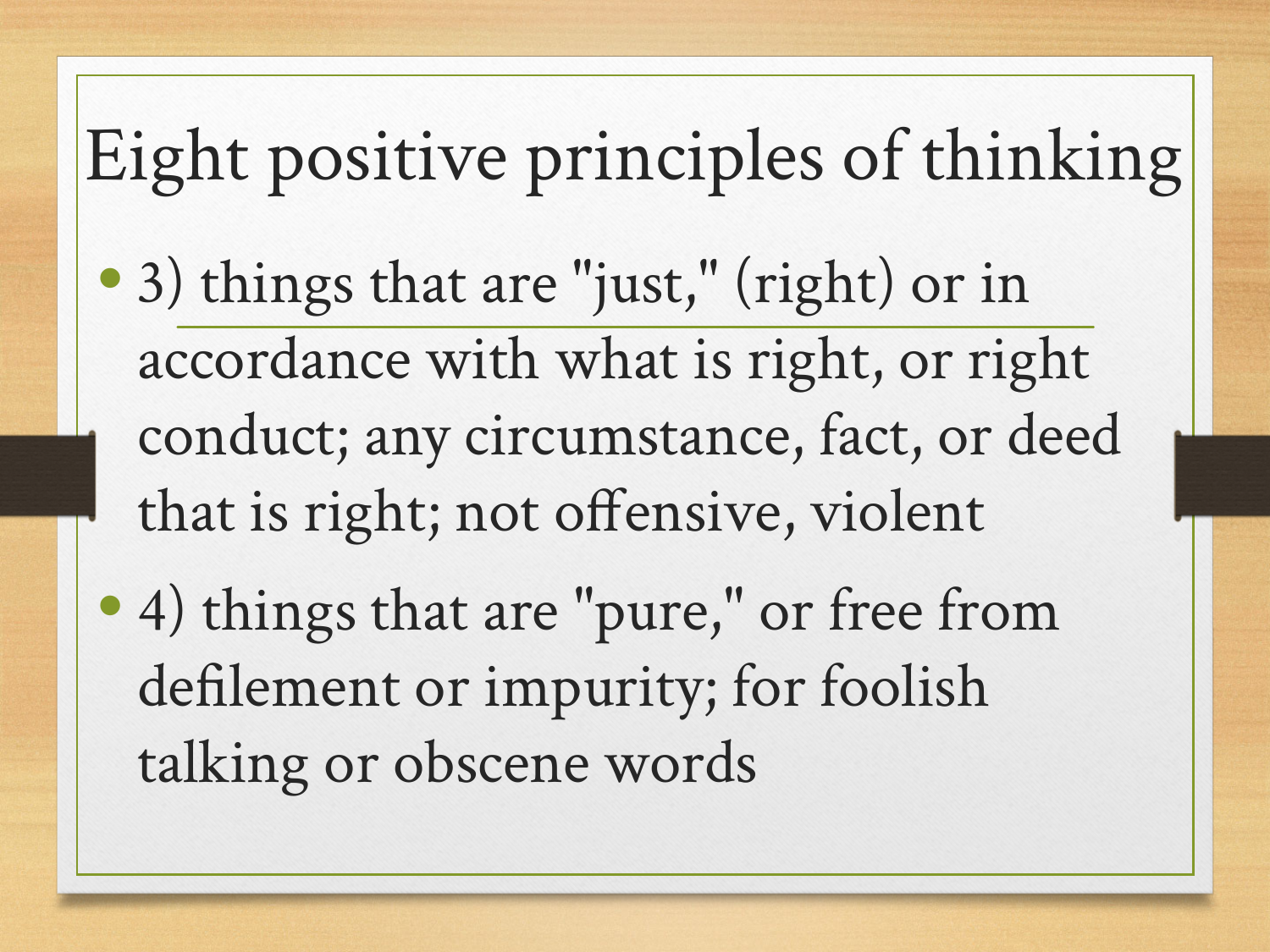

# Eight positive principles of thinking
3) things that are "just," (right) or in accordance with what is right, or right conduct; any circumstance, fact, or deed that is right; not offensive, violent
4) things that are "pure," or free from defilement or impurity; for foolish talking or obscene words